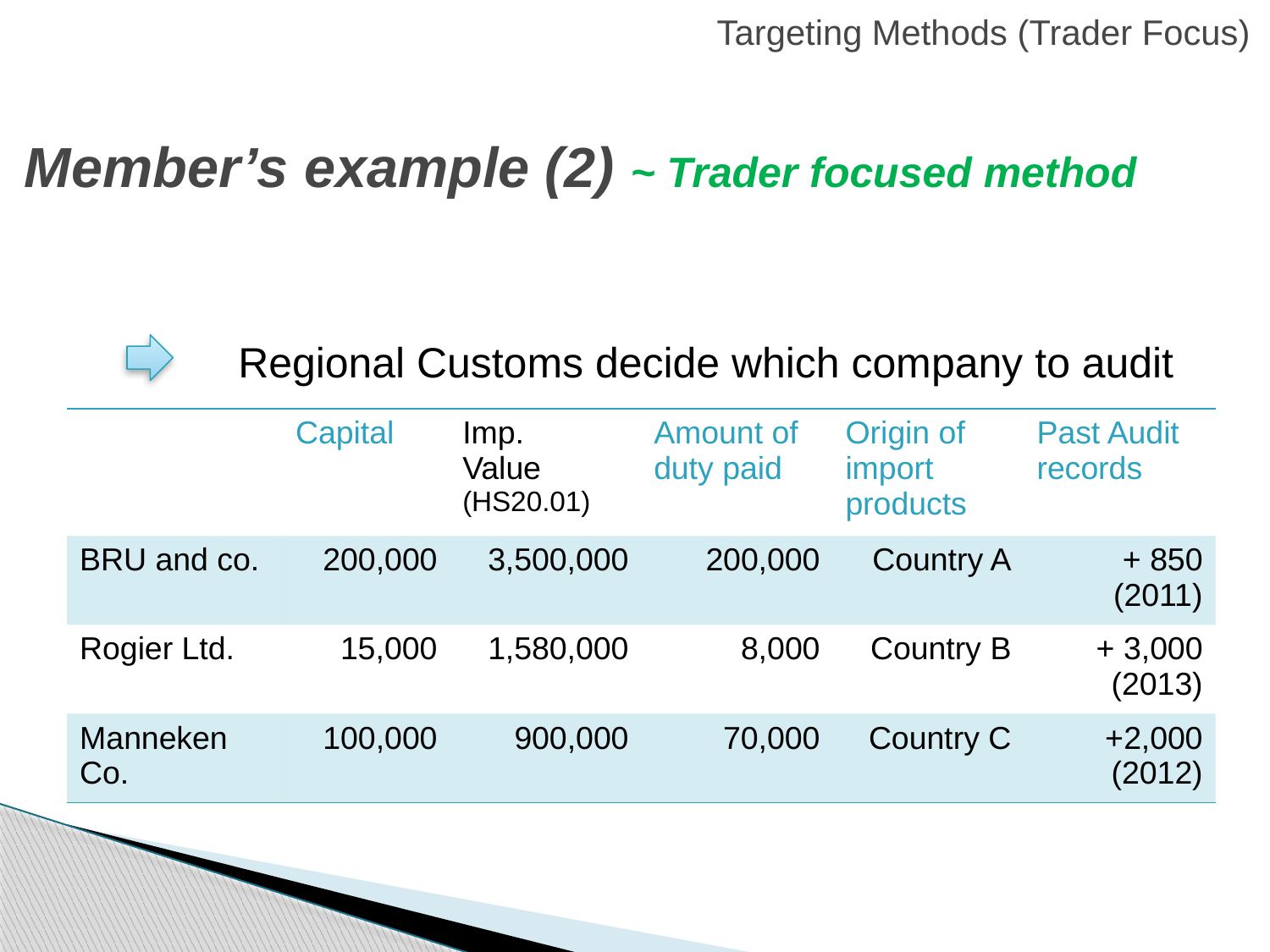

Targeting Methods (Trader Focus)
Member’s example (2) ~ Trader focused method
Regional Customs decide which company to audit

|  | Capital | Imp. Value (HS20.01) | Amount of duty paid | Origin of import products | Past Audit records |
| --- | --- | --- | --- | --- | --- |
| BRU and co. | 200,000 | 3,500,000 | 200,000 | Country A | + 850 (2011) |
| Rogier Ltd. | 15,000 | 1,580,000 | 8,000 | Country B | + 3,000 (2013) |
| Manneken Co. | 100,000 | 900,000 | 70,000 | Country C | +2,000 (2012) |